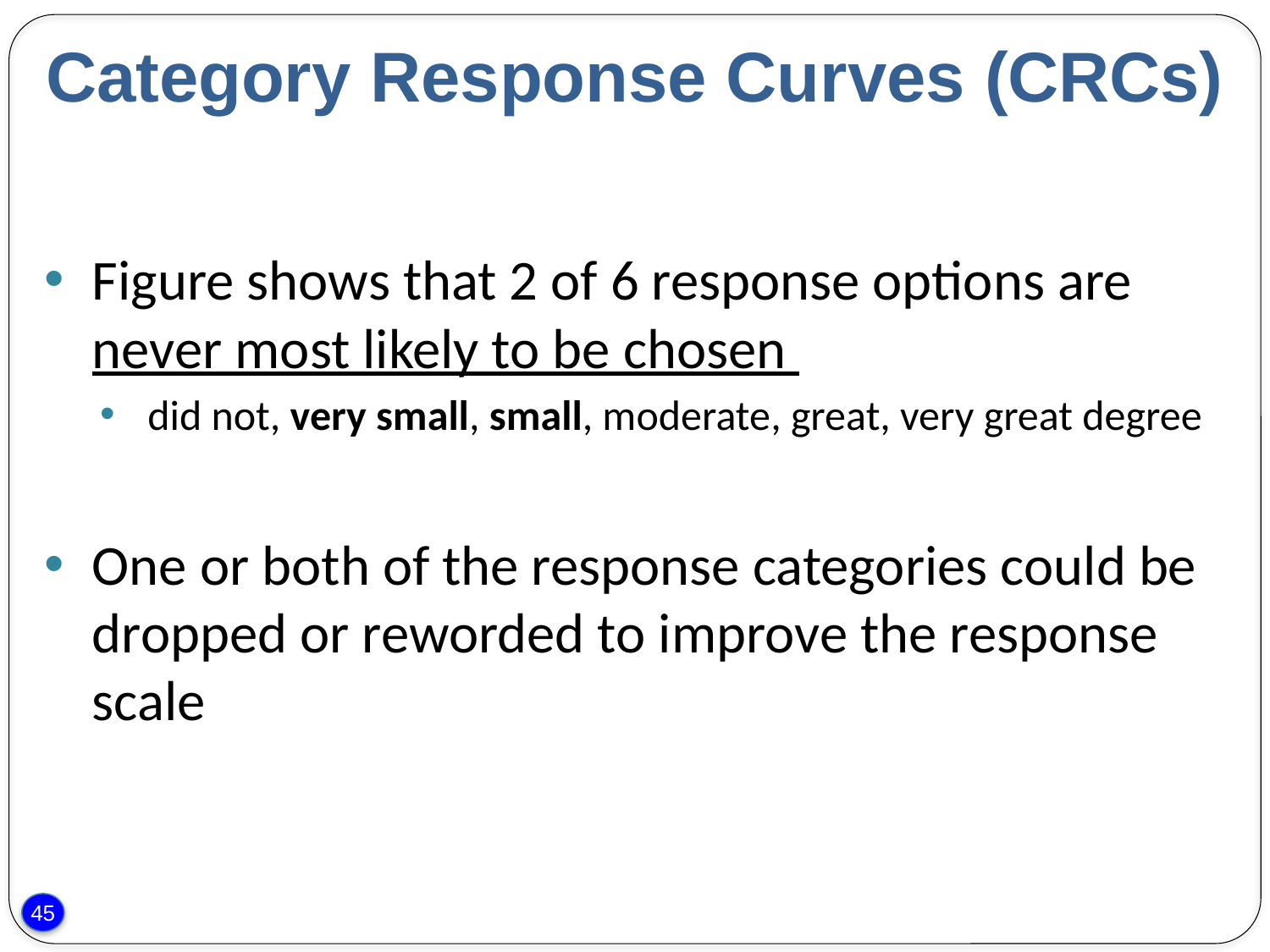

# Category Response Curves (CRCs)

Figure shows that 2 of 6 response options are never most likely to be chosen
did not, very small, small, moderate, great, very great degree

One or both of the response categories could be dropped or reworded to improve the response scale